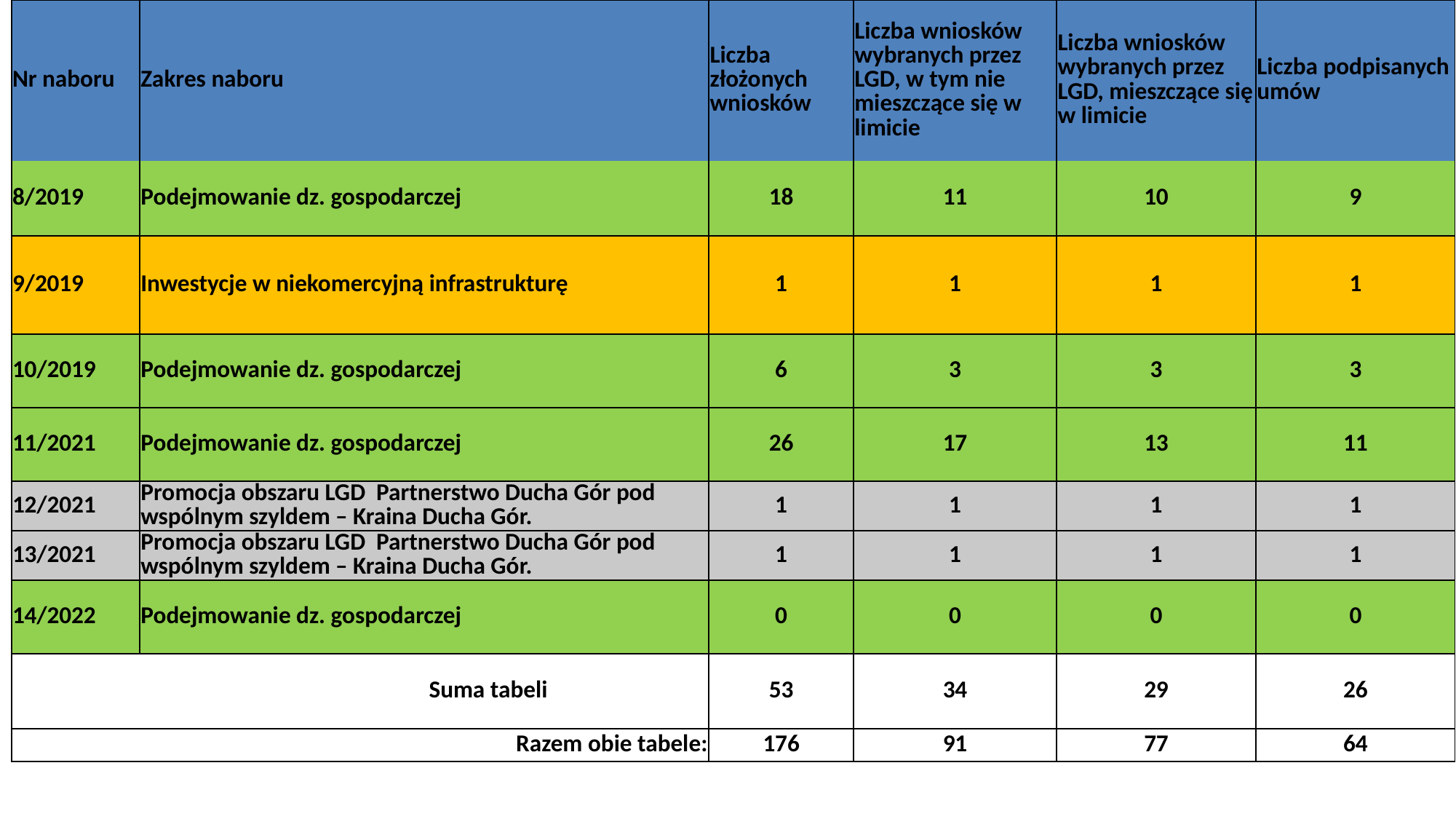

| Nr naboru | Zakres naboru | Liczba złożonych wniosków | Liczba wniosków wybranych przez LGD, w tym nie mieszczące się w limicie | Liczba wniosków wybranych przez LGD, mieszczące się w limicie | Liczba podpisanych umów |
| --- | --- | --- | --- | --- | --- |
| 8/2019 | Podejmowanie dz. gospodarczej | 18 | 11 | 10 | 9 |
| 9/2019 | Inwestycje w niekomercyjną infrastrukturę | 1 | 1 | 1 | 1 |
| 10/2019 | Podejmowanie dz. gospodarczej | 6 | 3 | 3 | 3 |
| 11/2021 | Podejmowanie dz. gospodarczej | 26 | 17 | 13 | 11 |
| 12/2021 | Promocja obszaru LGD Partnerstwo Ducha Gór pod wspólnym szyldem – Kraina Ducha Gór. | 1 | 1 | 1 | 1 |
| 13/2021 | Promocja obszaru LGD Partnerstwo Ducha Gór pod wspólnym szyldem – Kraina Ducha Gór. | 1 | 1 | 1 | 1 |
| 14/2022 | Podejmowanie dz. gospodarczej | 0 | 0 | 0 | 0 |
| Suma tabeli |  | 53 | 34 | 29 | 26 |
| Razem obie tabele: |  | 176 | 91 | 77 | 64 |